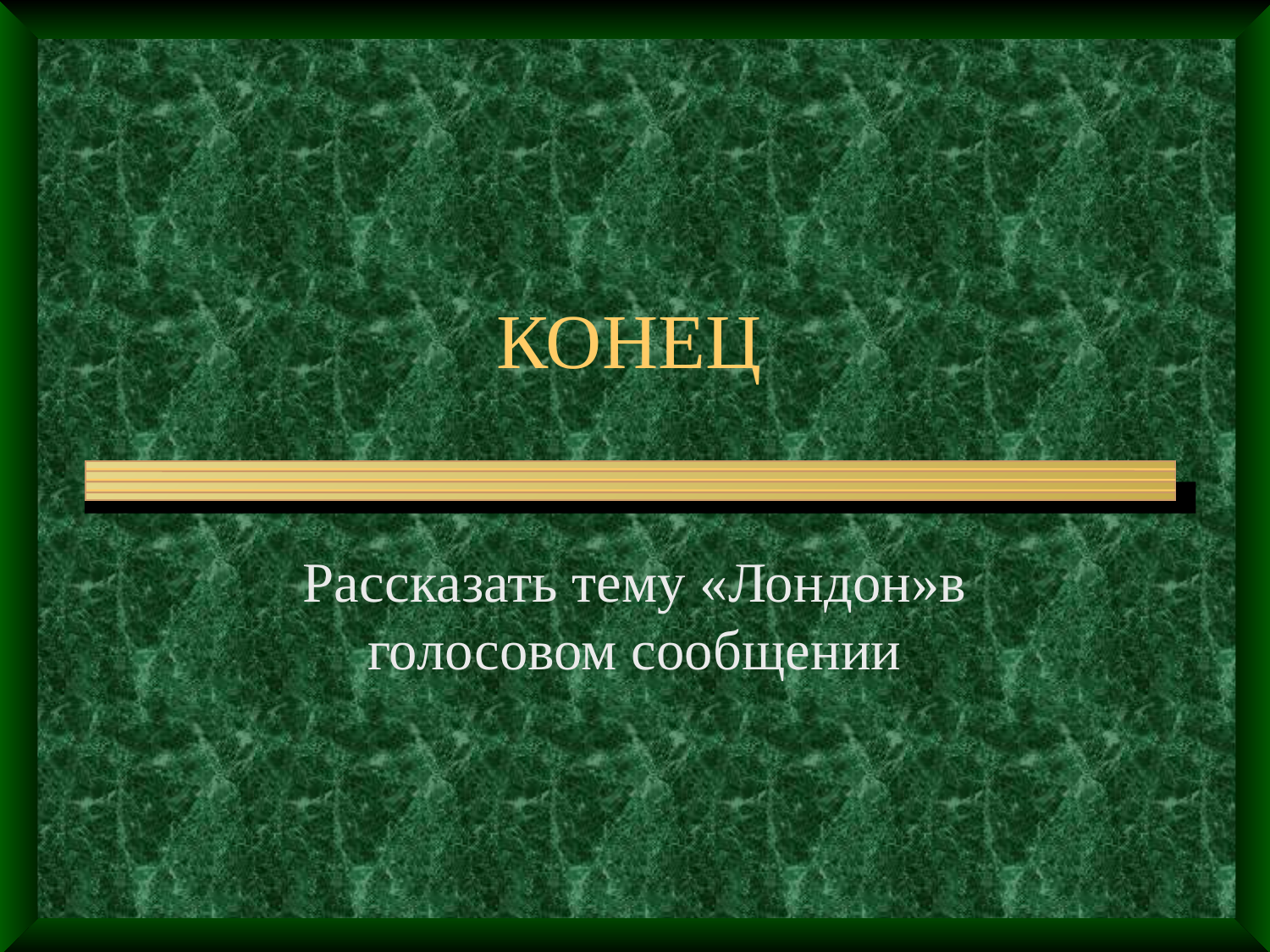

# КОНЕЦ
Рассказать тему «Лондон»в голосовом сообщении